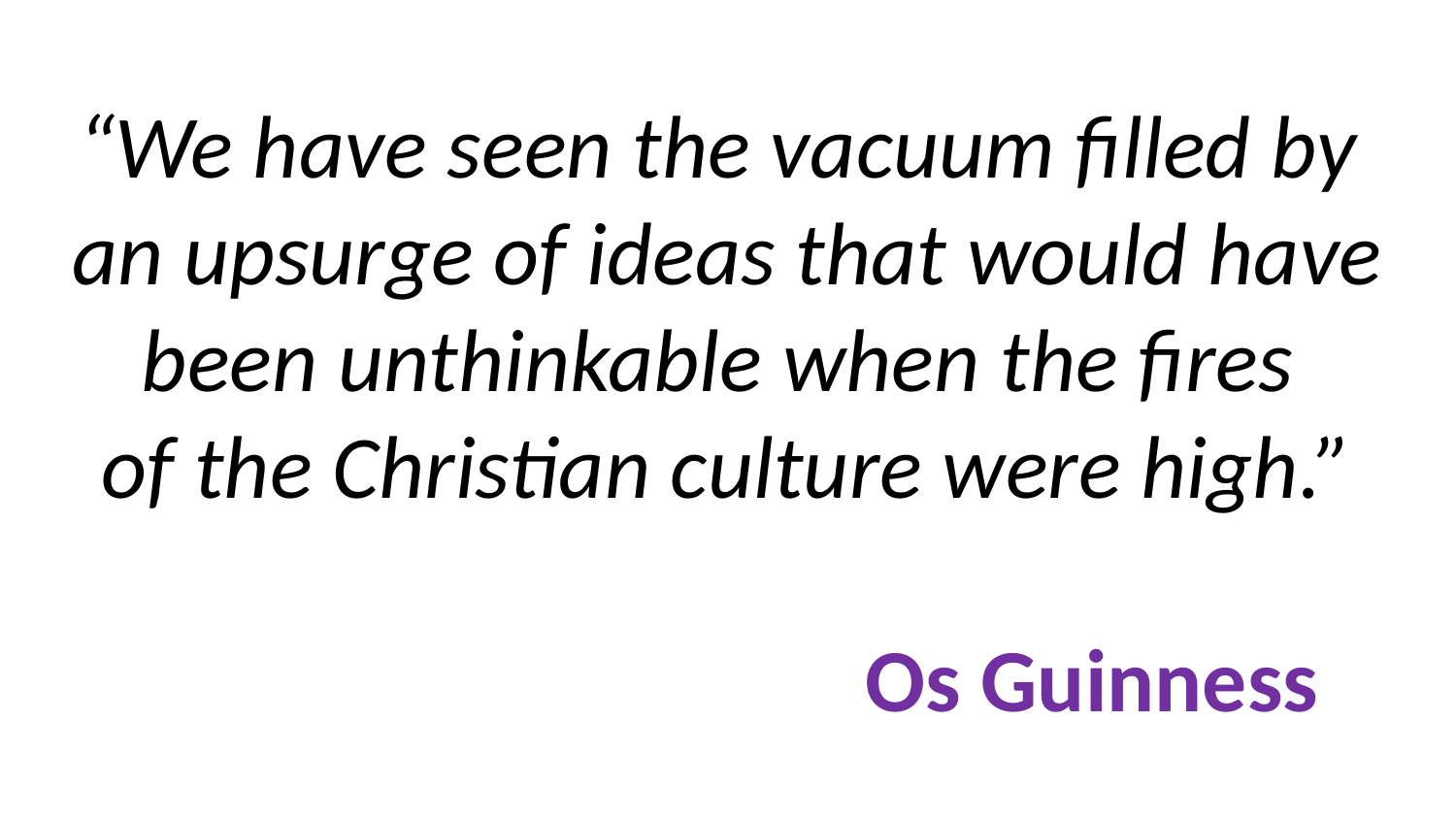

# “We have seen the vacuum filled by an upsurge of ideas that would have been unthinkable when the fires of the Christian culture were high.” Os Guinness